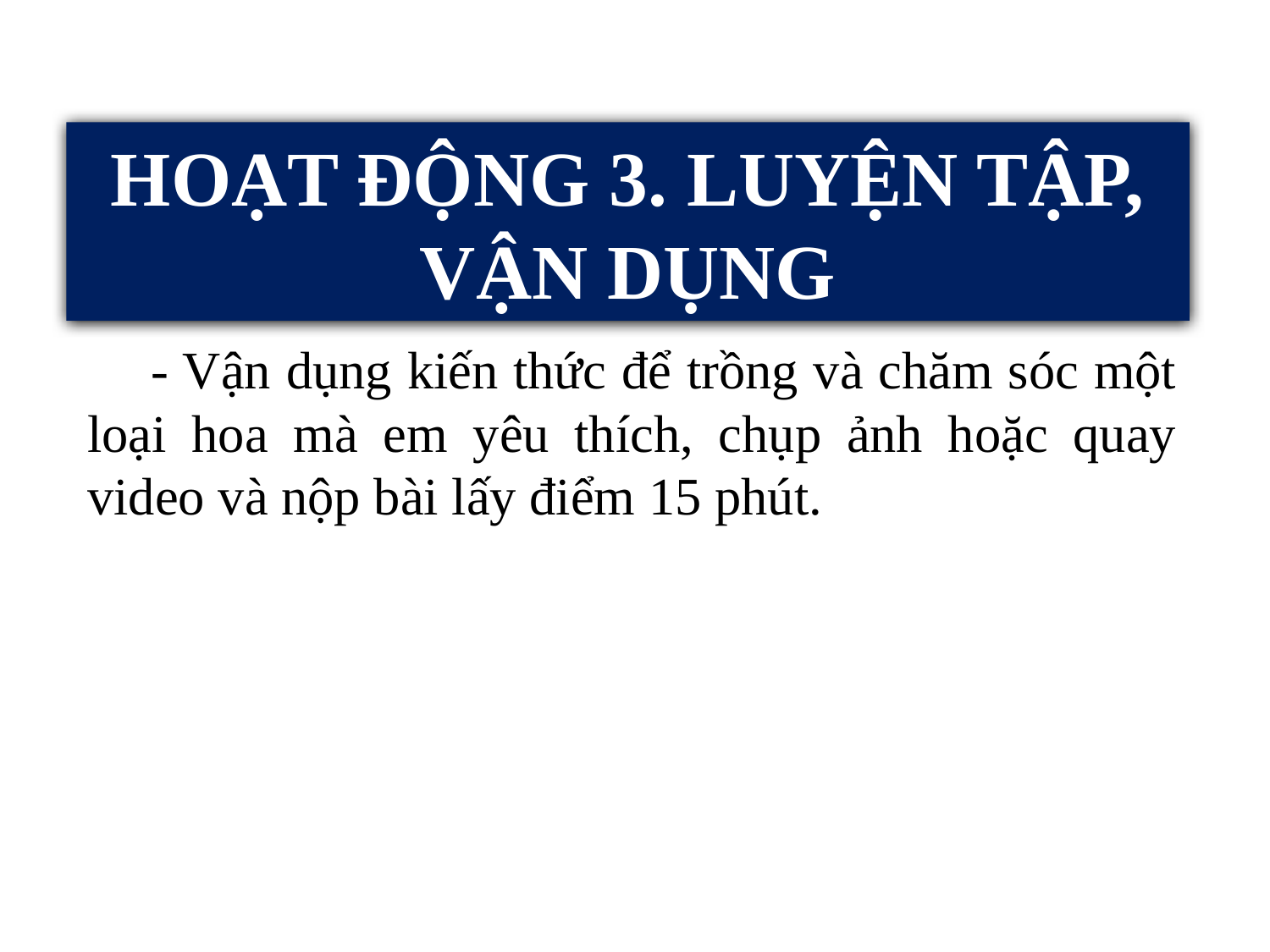

HOẠT ĐỘNG 3. LUYỆN TẬP, VẬN DỤNG
- Vận dụng kiến thức để trồng và chăm sóc một loại hoa mà em yêu thích, chụp ảnh hoặc quay video và nộp bài lấy điểm 15 phút.